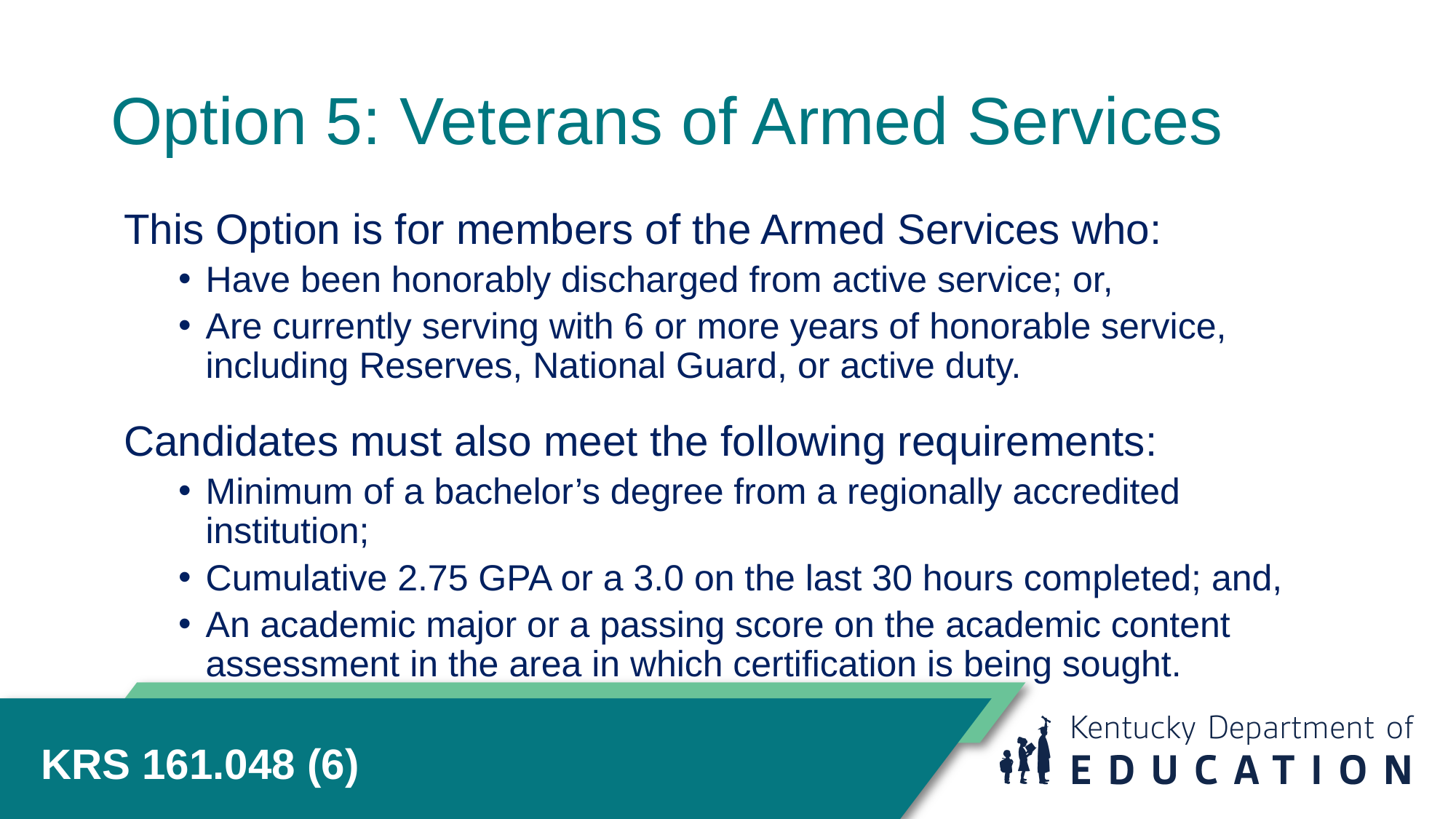

# Option 5: Veterans of Armed Services
This Option is for members of the Armed Services who:
Have been honorably discharged from active service; or,
Are currently serving with 6 or more years of honorable service, including Reserves, National Guard, or active duty.
Candidates must also meet the following requirements:
Minimum of a bachelor’s degree from a regionally accredited institution;
Cumulative 2.75 GPA or a 3.0 on the last 30 hours completed; and,
An academic major or a passing score on the academic content assessment in the area in which certification is being sought.
KRS 161.048 (6)